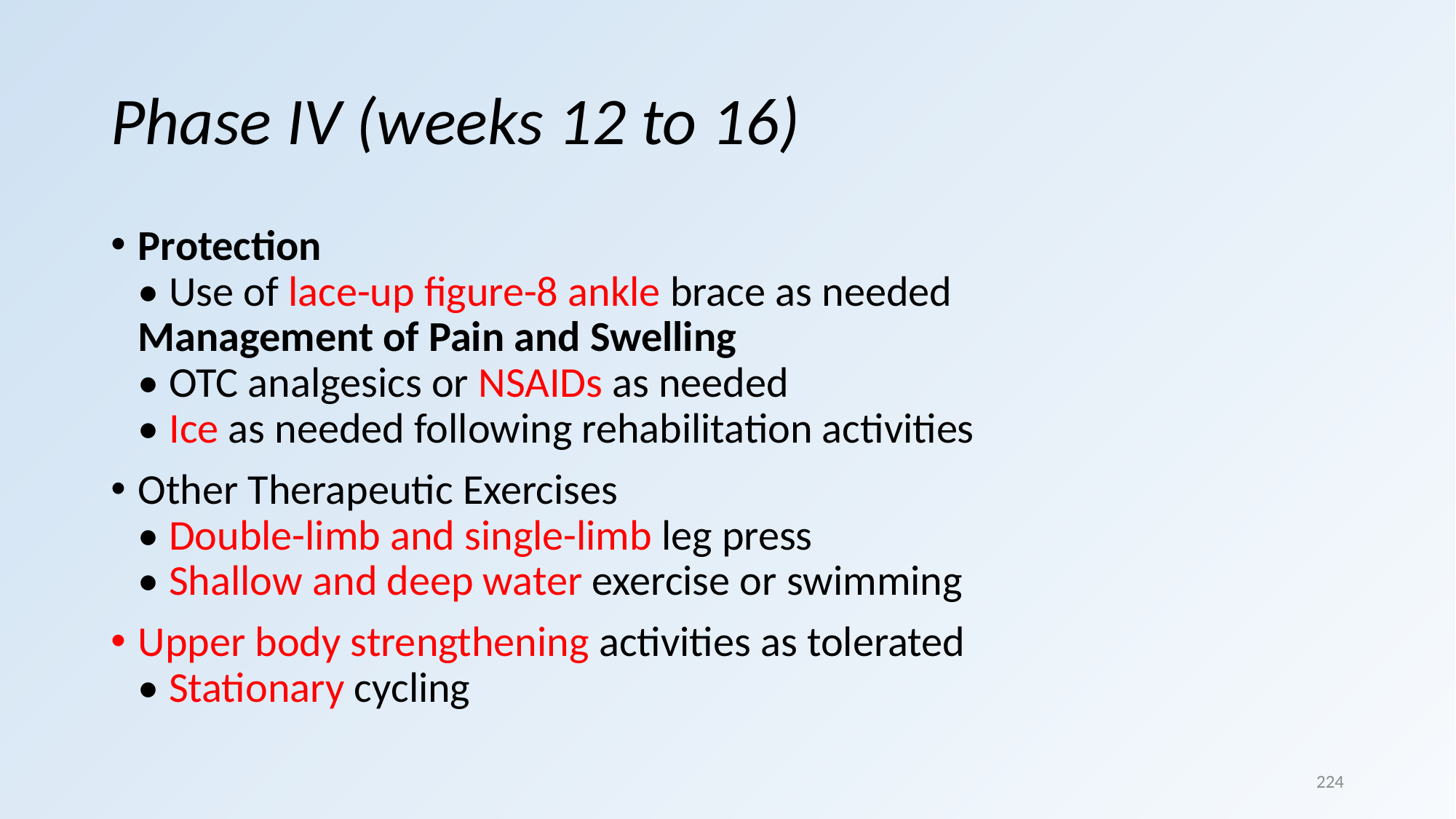

# Phase IV (weeks 12 to 16)
Protection
• Use of lace-up figure-8 ankle brace as needed
Management of Pain and Swelling
• OTC analgesics or NSAIDs as needed
• Ice as needed following rehabilitation activities
Other Therapeutic Exercises
• Double-limb and single-limb leg press
• Shallow and deep water exercise or swimming
Upper body strengthening activities as tolerated
• Stationary cycling
224